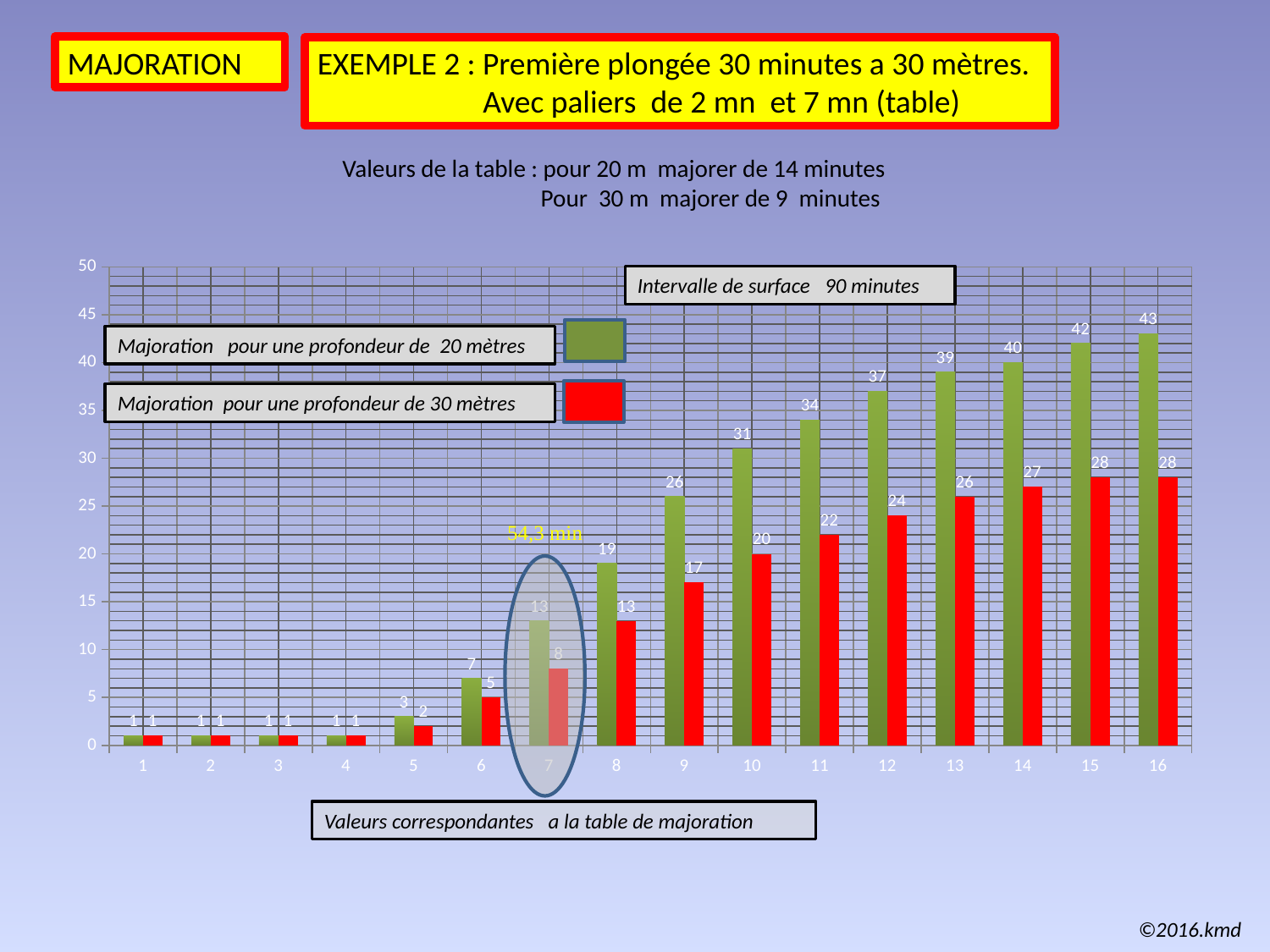

MAJORATION
EXEMPLE 2 : Première plongée 30 minutes a 30 mètres.
                       Avec paliers  de 2 mn  et 7 mn (table)
Valeurs de la table : pour 20 m  majorer de 14 minutes
                                    Pour  30 m  majorer de 9  minutes

### Chart

| Category |  |  |
|---|---|---|
Intervalle de surface   90 minutes

Majoration   pour une profondeur de  20 mètres

Majoration  pour une profondeur de 30 mètres
54,3 min

Valeurs correspondantes   a la table de majoration
©2016.kmd